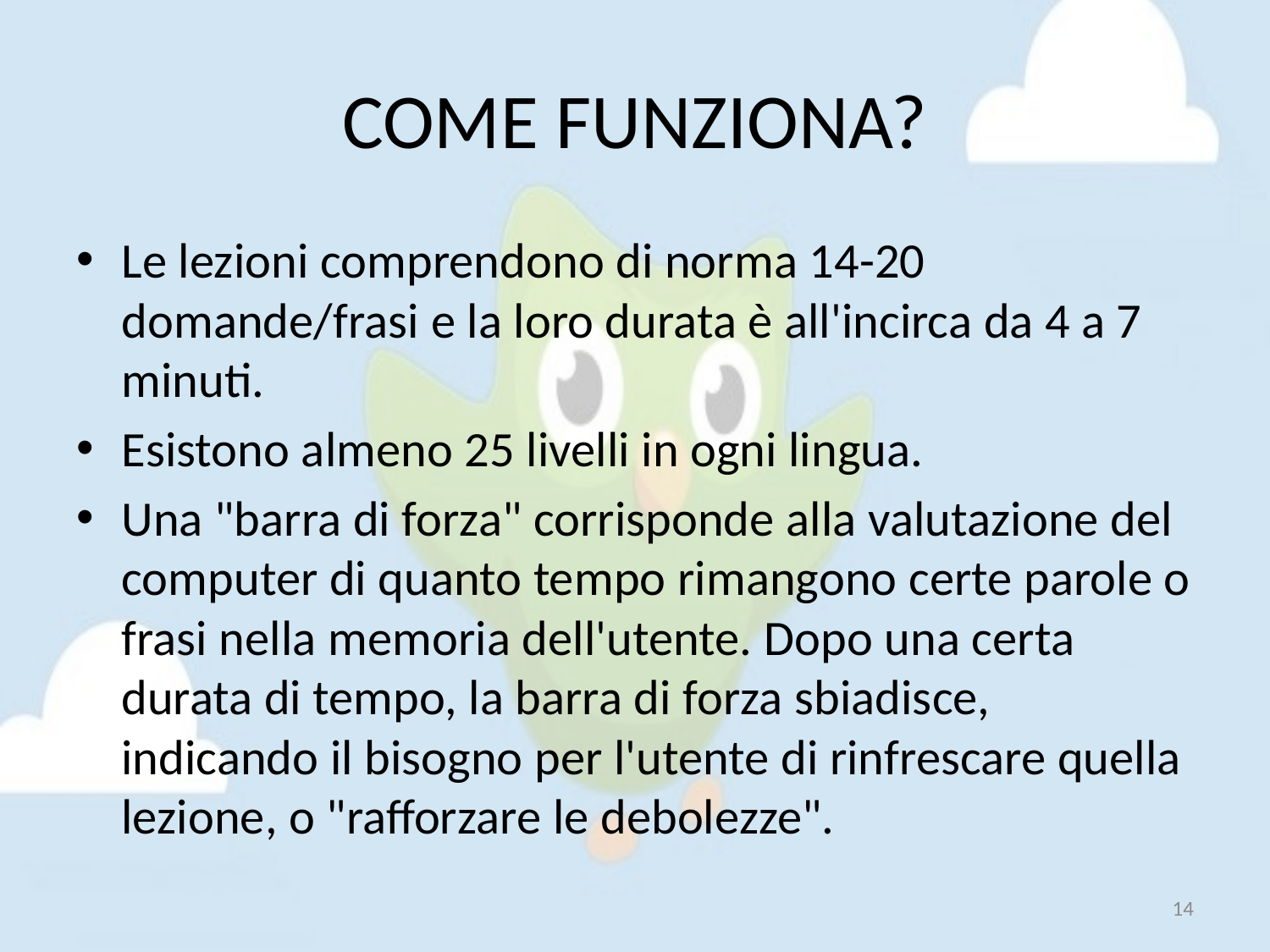

# COME FUNZIONA?
Le lezioni comprendono di norma 14-20 domande/frasi e la loro durata è all'incirca da 4 a 7 minuti.
Esistono almeno 25 livelli in ogni lingua.
Una "barra di forza" corrisponde alla valutazione del computer di quanto tempo rimangono certe parole o frasi nella memoria dell'utente. Dopo una certa durata di tempo, la barra di forza sbiadisce, indicando il bisogno per l'utente di rinfrescare quella lezione, o "rafforzare le debolezze".

14